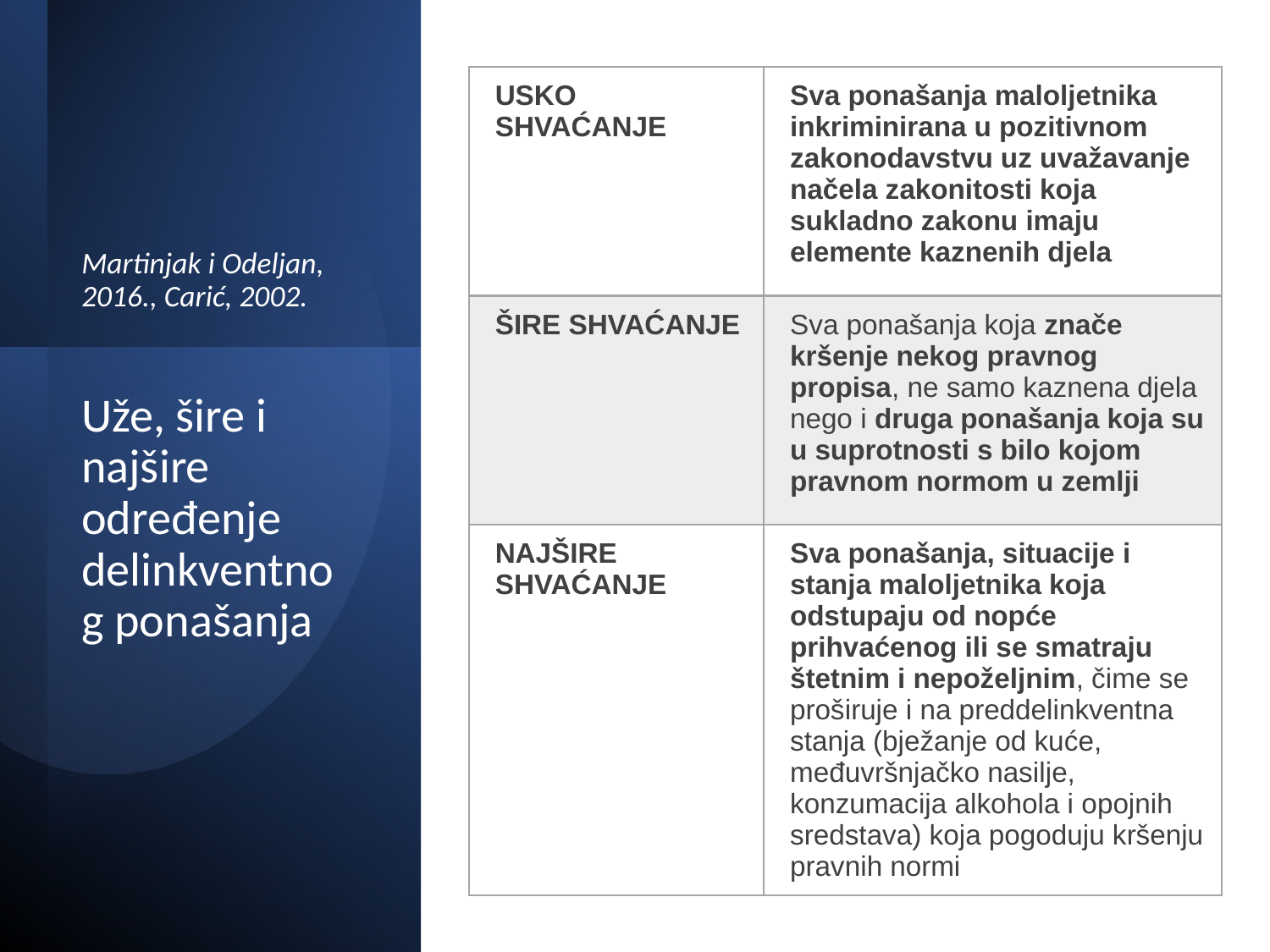

| USKO SHVAĆANJE | Sva ponašanja maloljetnika inkriminirana u pozitivnom zakonodavstvu uz uvažavanje načela zakonitosti koja sukladno zakonu imaju elemente kaznenih djela |
| --- | --- |
| ŠIRE SHVAĆANJE | Sva ponašanja koja znače kršenje nekog pravnog propisa, ne samo kaznena djela nego i druga ponašanja koja su u suprotnosti s bilo kojom pravnom normom u zemlji |
| NAJŠIRE SHVAĆANJE | Sva ponašanja, situacije i stanja maloljetnika koja odstupaju od nopće prihvaćenog ili se smatraju štetnim i nepoželjnim, čime se proširuje i na preddelinkventna stanja (bježanje od kuće, međuvršnjačko nasilje, konzumacija alkohola i opojnih sredstava) koja pogoduju kršenju pravnih normi |
Martinjak i Odeljan, 2016., Carić, 2002.

# Uže, šire i najšire određenje delinkventnog ponašanja